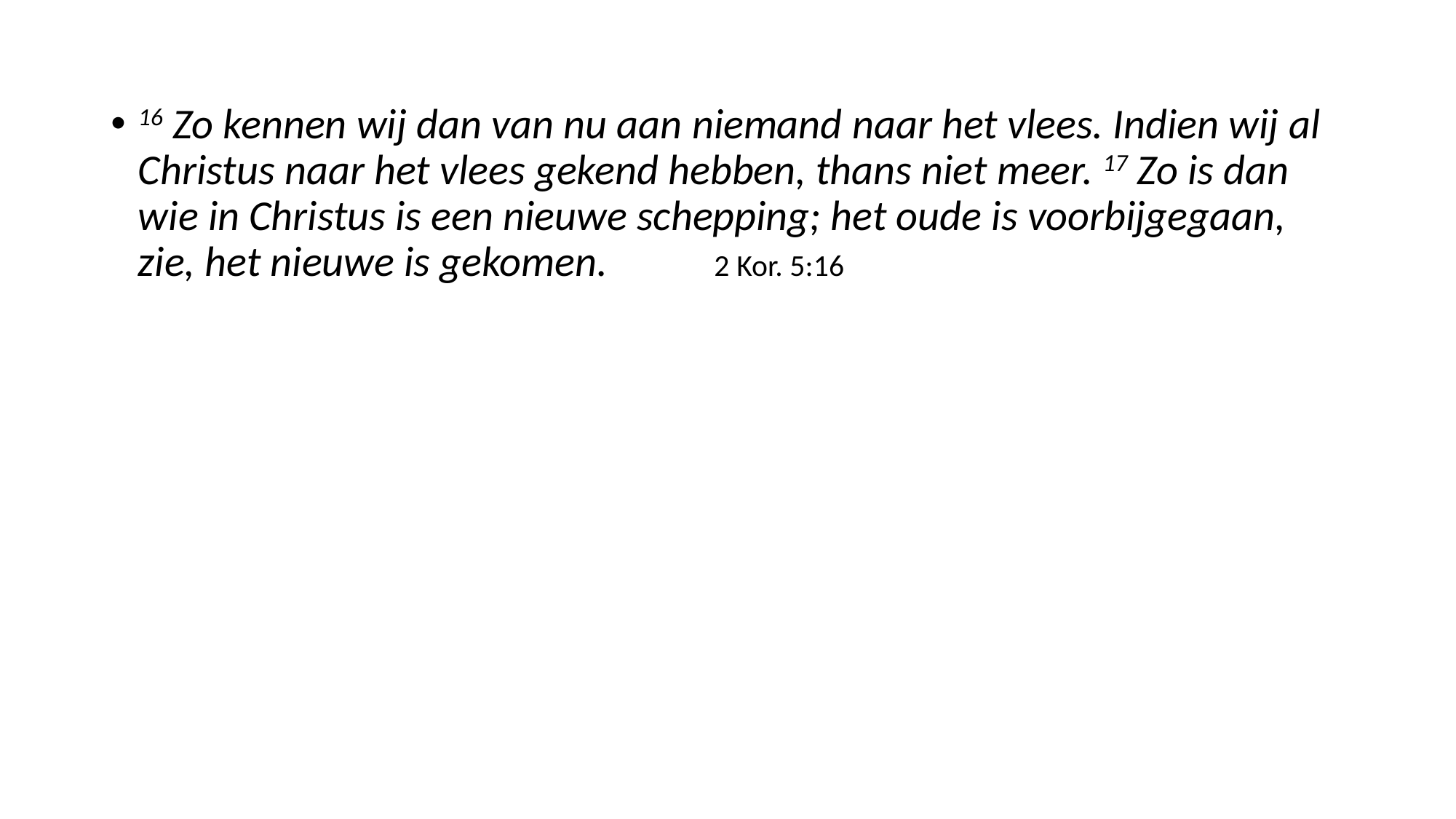

#
16 Zo kennen wij dan van nu aan niemand naar het vlees. Indien wij al Christus naar het vlees gekend hebben, thans niet meer. 17 Zo is dan wie in Christus is een nieuwe schepping; het oude is voorbijgegaan, zie, het nieuwe is gekomen.           2 Kor. 5:16